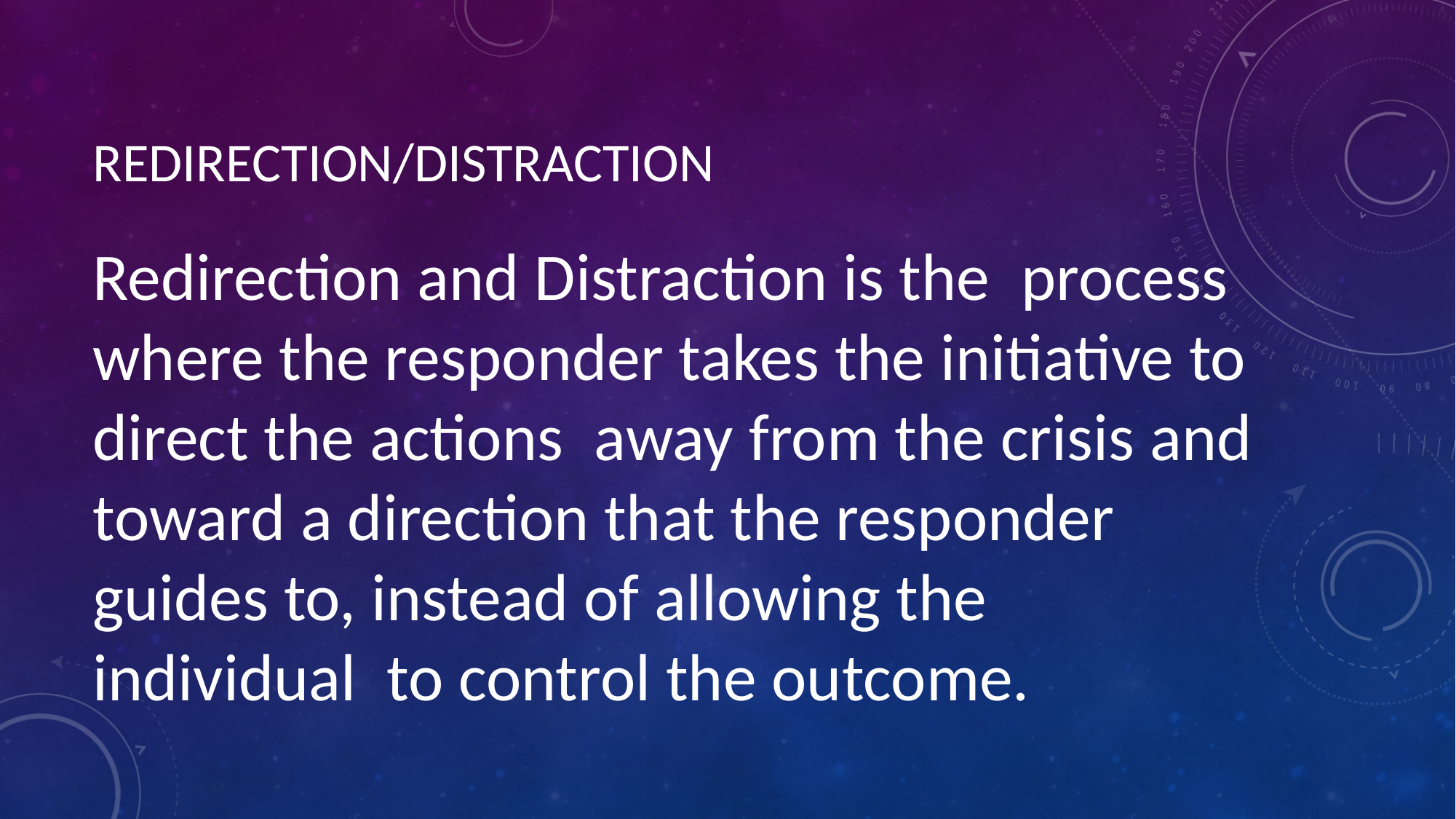

# REDIRECTION/DISTRACTION
Redirection and Distraction is the  process where the responder takes the initiative to direct the actions  away from the crisis and toward a direction that the responder guides to, instead of allowing the individual  to control the outcome.